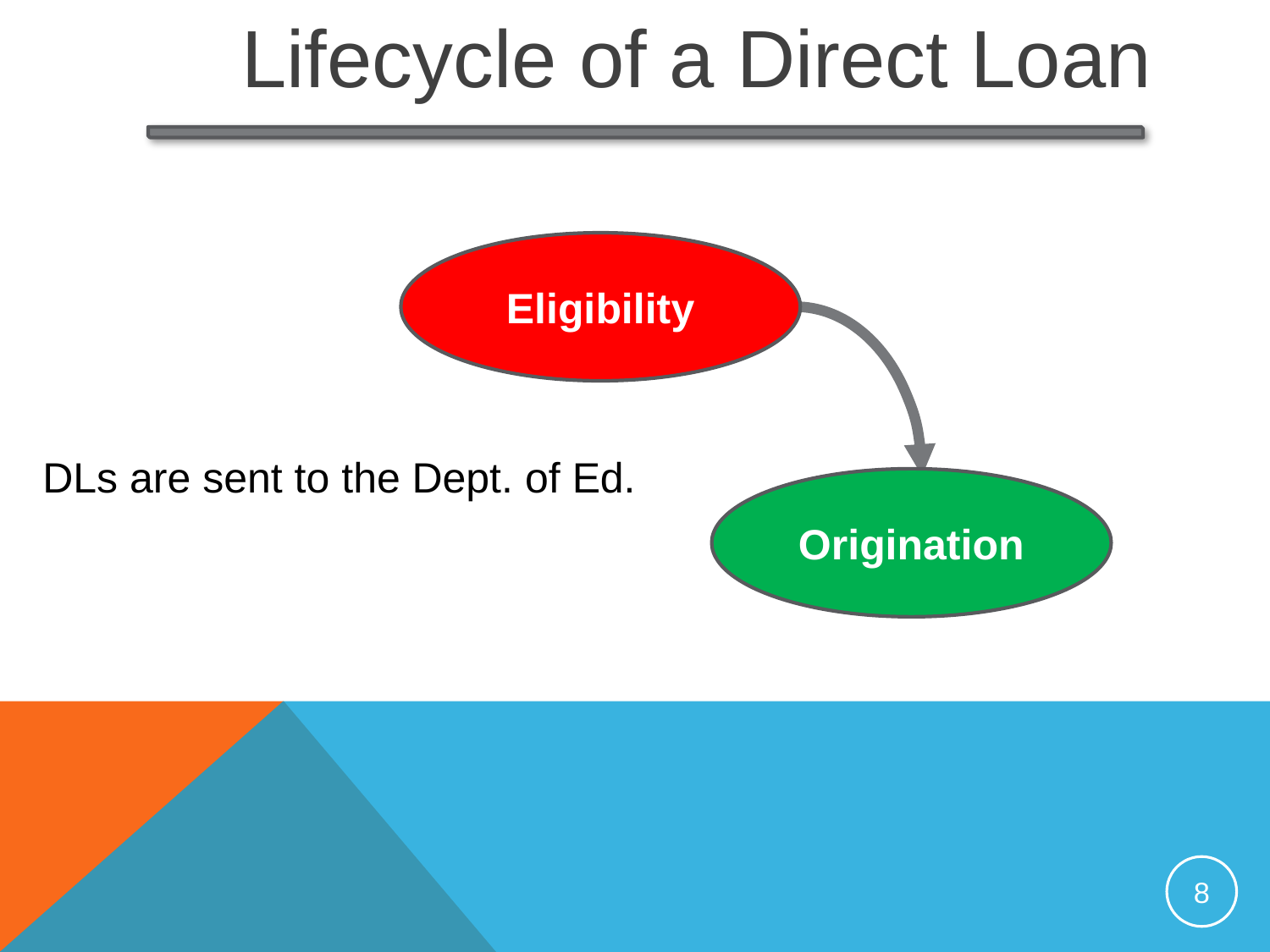

Lifecycle of a Direct Loan

Eligibility

DLs are sent to the Dept. of Ed.
Origination
8